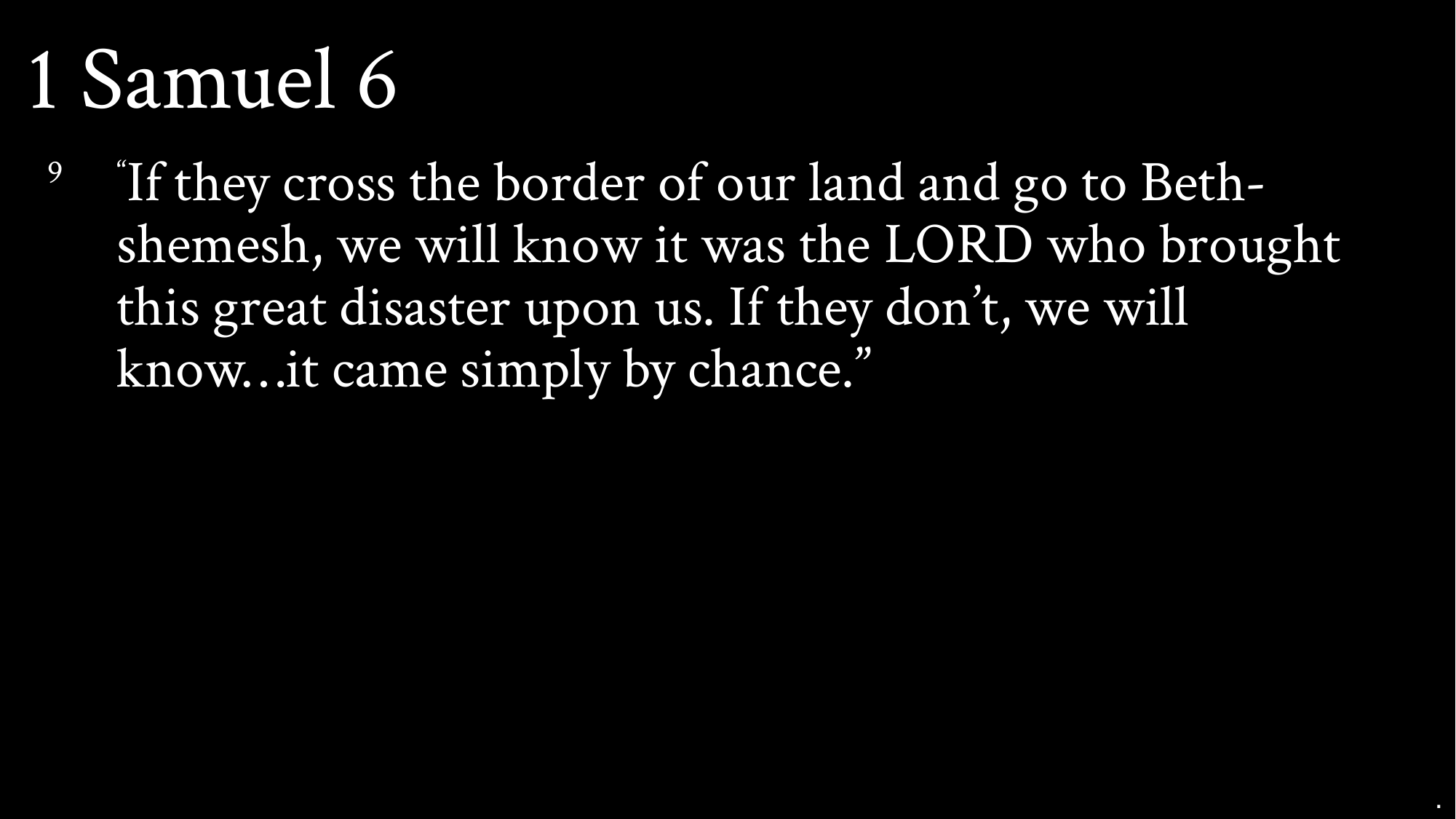

1 Samuel 6
9 	“If they cross the border of our land and go to Beth-shemesh, we will know it was the Lord who brought this great disaster upon us. If they don’t, we will know…it came simply by chance.”
.